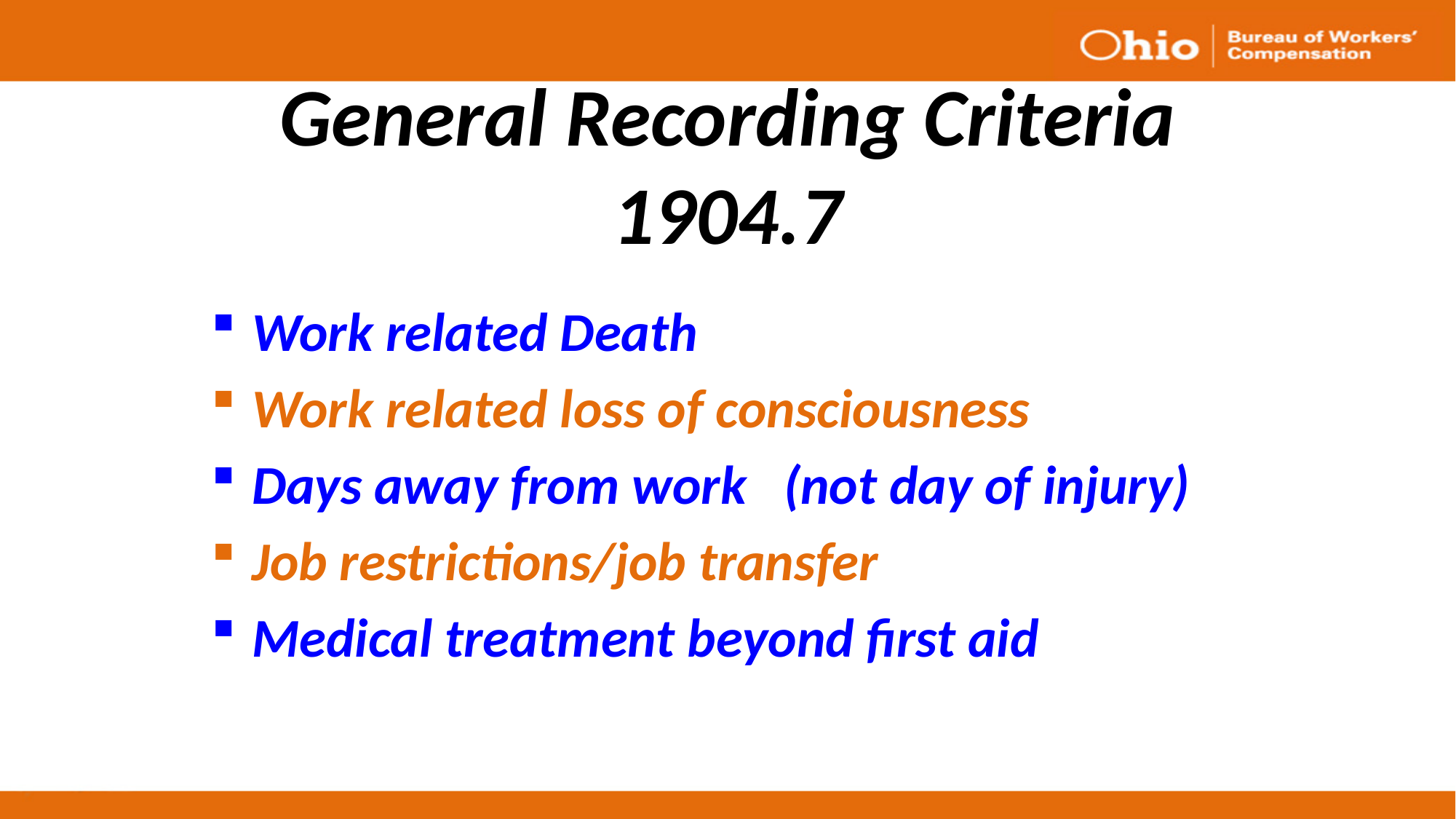

# General Recording Criteria 1904.7
Work related Death
Work related loss of consciousness
Days away from work   (not day of injury)
Job restrictions/job transfer
Medical treatment beyond first aid